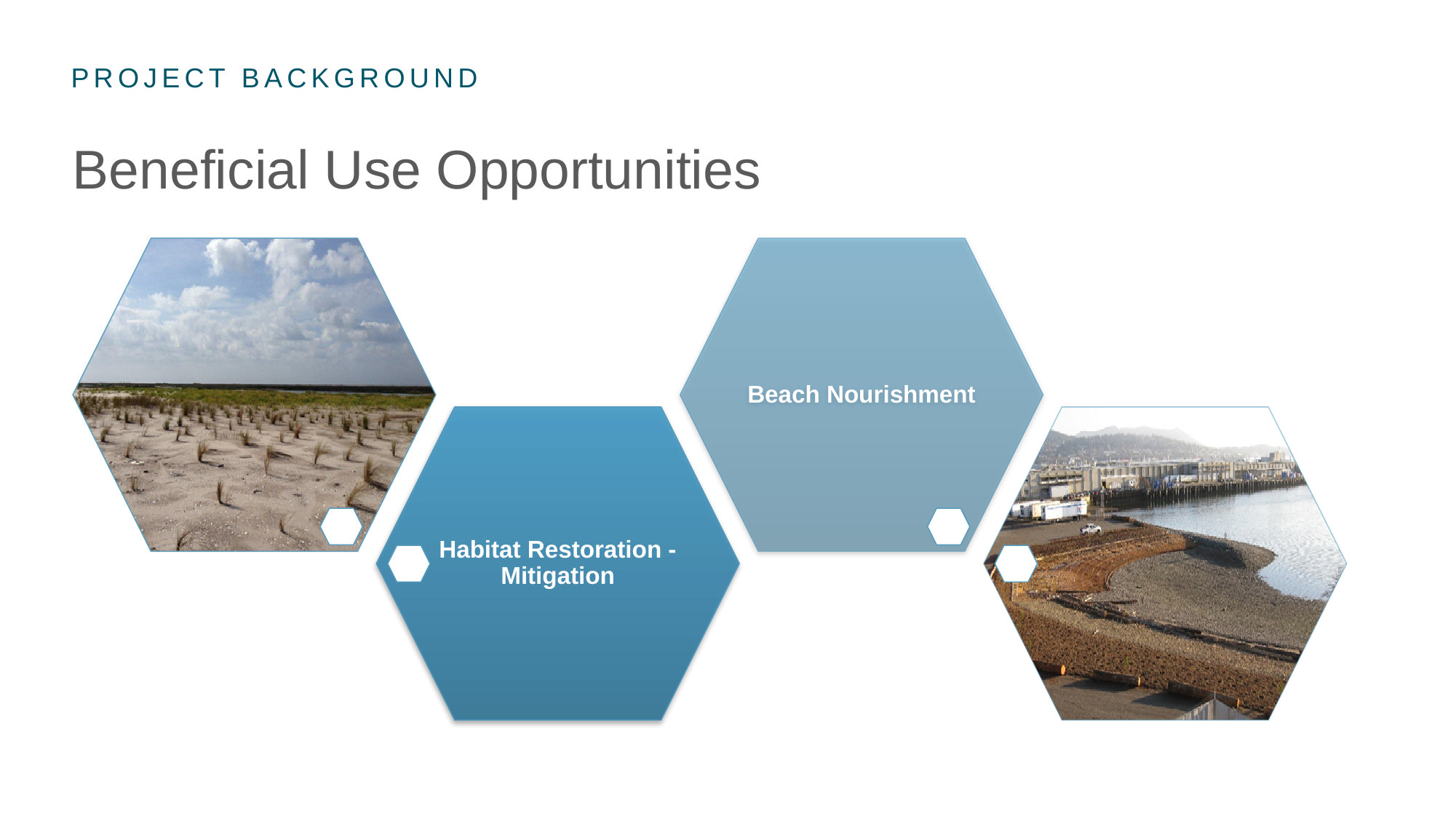

Project background
# Beneficial Use Opportunities
Habitat Restoration - Mitigation
Beach Nourishment